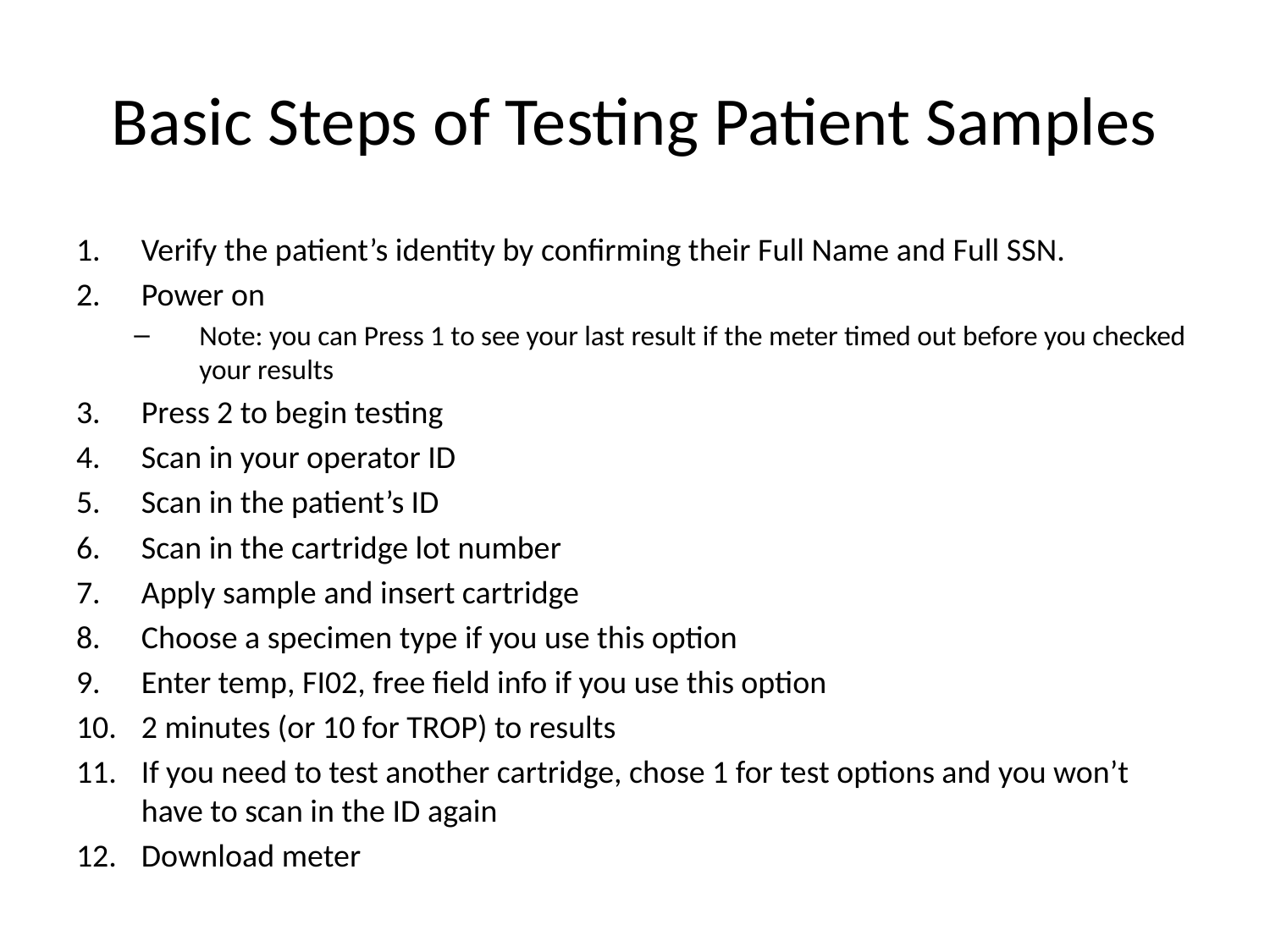

# Basic Steps of Testing Patient Samples
Verify the patient’s identity by confirming their Full Name and Full SSN.
Power on
Note: you can Press 1 to see your last result if the meter timed out before you checked your results
Press 2 to begin testing
Scan in your operator ID
Scan in the patient’s ID
Scan in the cartridge lot number
Apply sample and insert cartridge
Choose a specimen type if you use this option
Enter temp, FI02, free field info if you use this option
2 minutes (or 10 for TROP) to results
If you need to test another cartridge, chose 1 for test options and you won’t have to scan in the ID again
Download meter